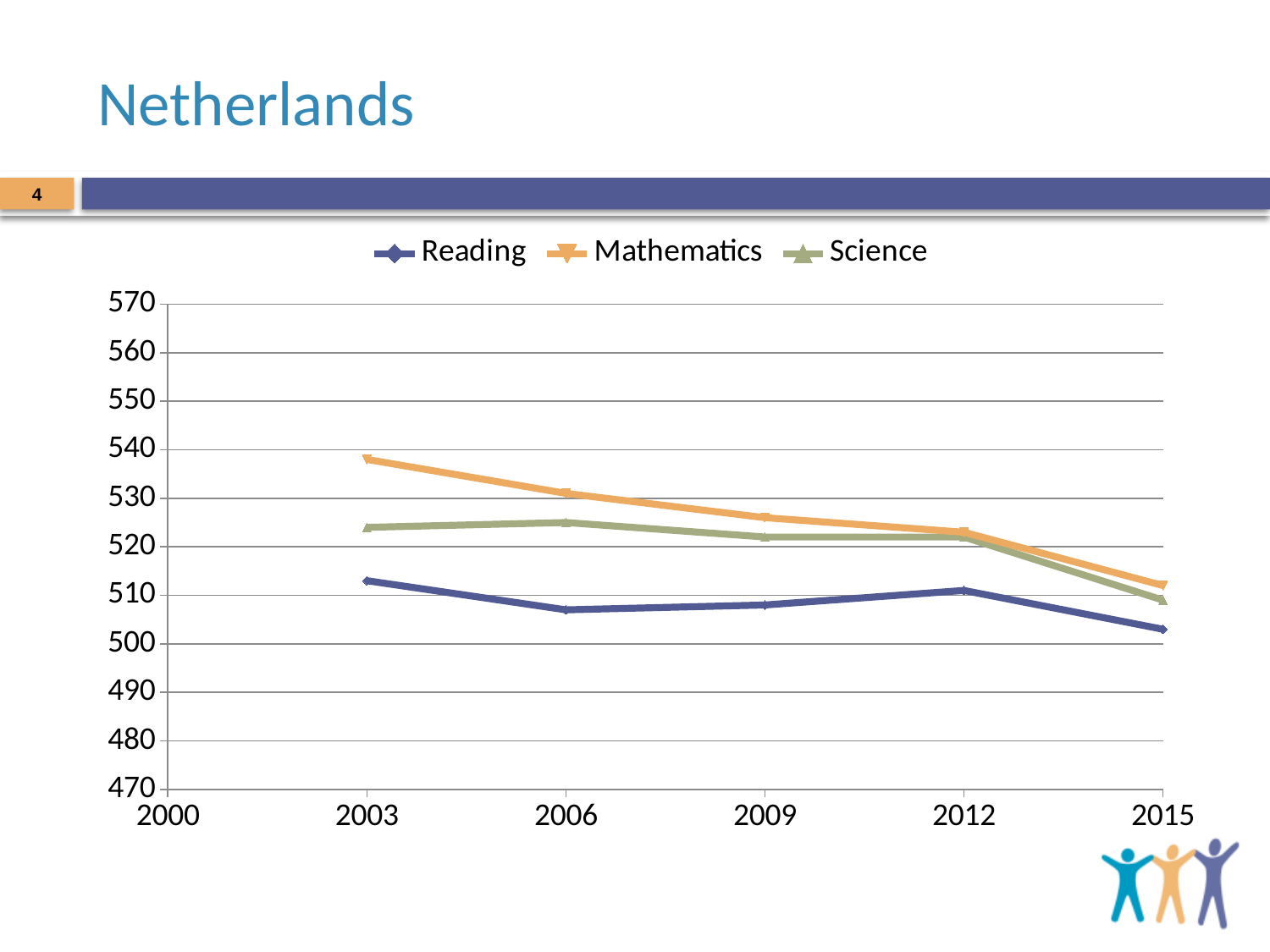

# Netherlands
4

### Chart

| Category | Reading | Mathematics | Science |
|---|---|---|---|